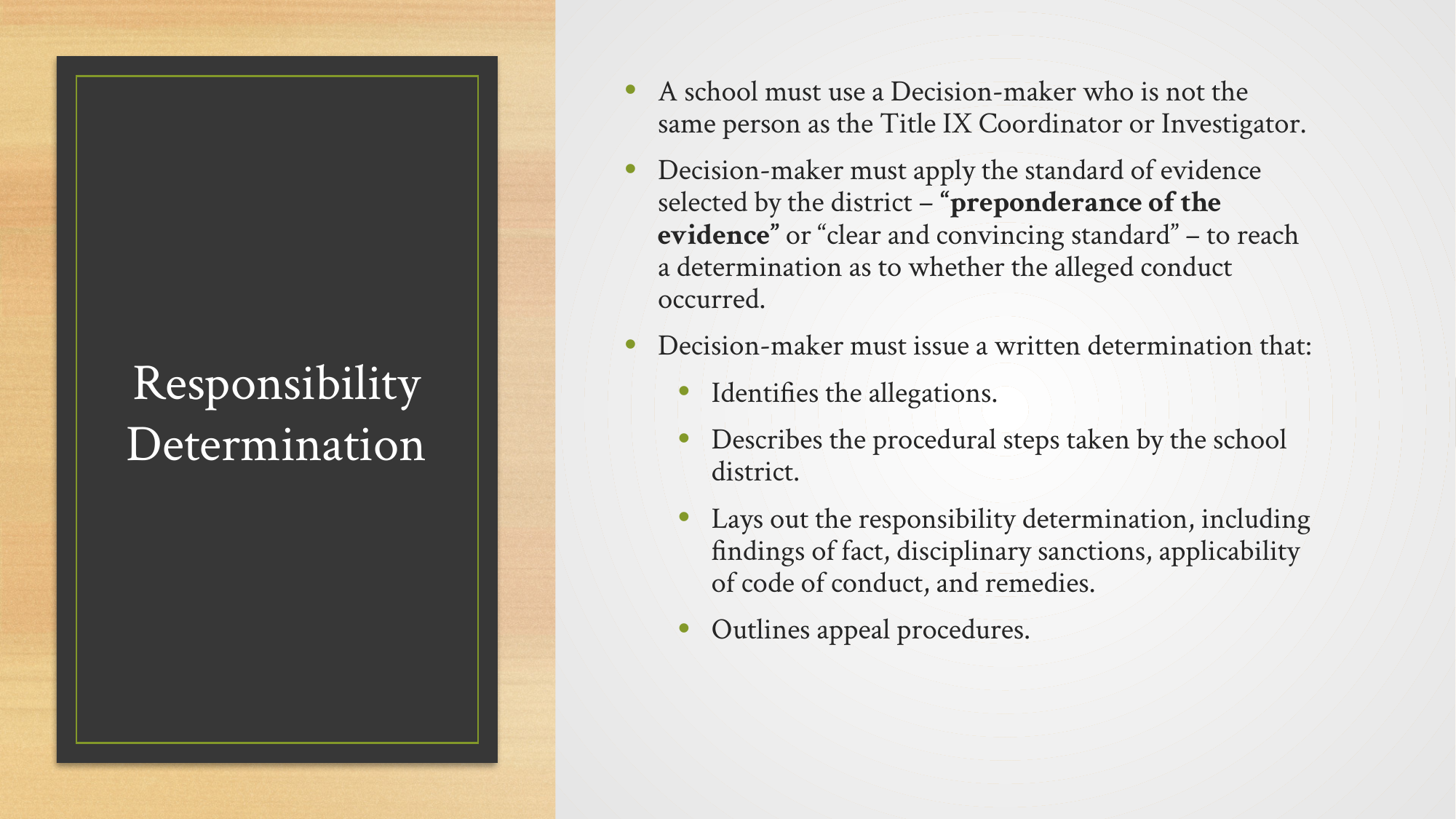

A school must use a Decision-maker who is not the same person as the Title IX Coordinator or Investigator.
Decision-maker must apply the standard of evidence selected by the district – “preponderance of the evidence” or “clear and convincing standard” – to reach a determination as to whether the alleged conduct occurred.
Decision-maker must issue a written determination that:
Identifies the allegations.
Describes the procedural steps taken by the school district.
Lays out the responsibility determination, including findings of fact, disciplinary sanctions, applicability of code of conduct, and remedies.
Outlines appeal procedures.

# Responsibility Determination
© 2020 Kaleva Law Office